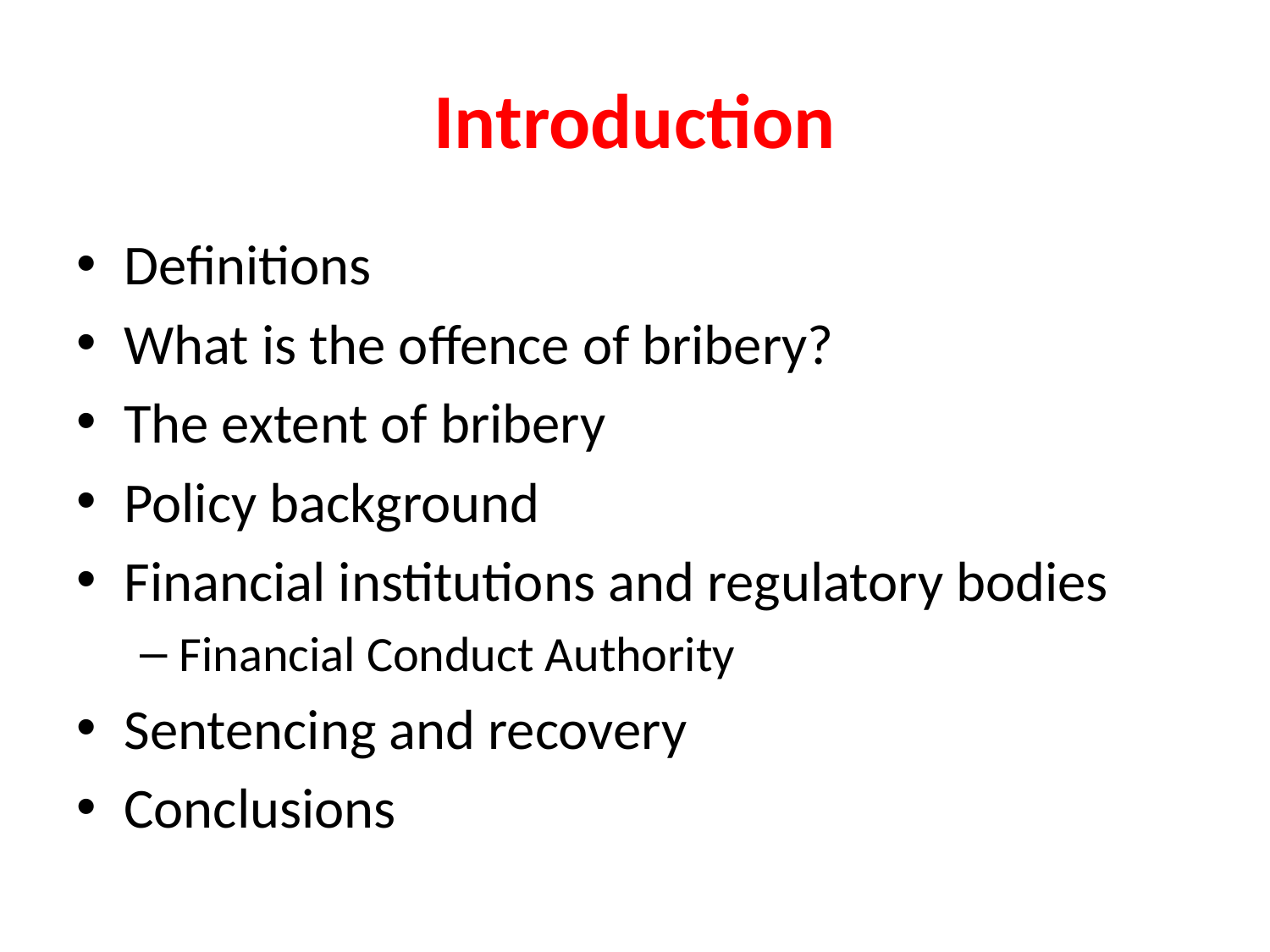

# Introduction
Definitions
What is the offence of bribery?
The extent of bribery
Policy background
Financial institutions and regulatory bodies
Financial Conduct Authority
Sentencing and recovery
Conclusions